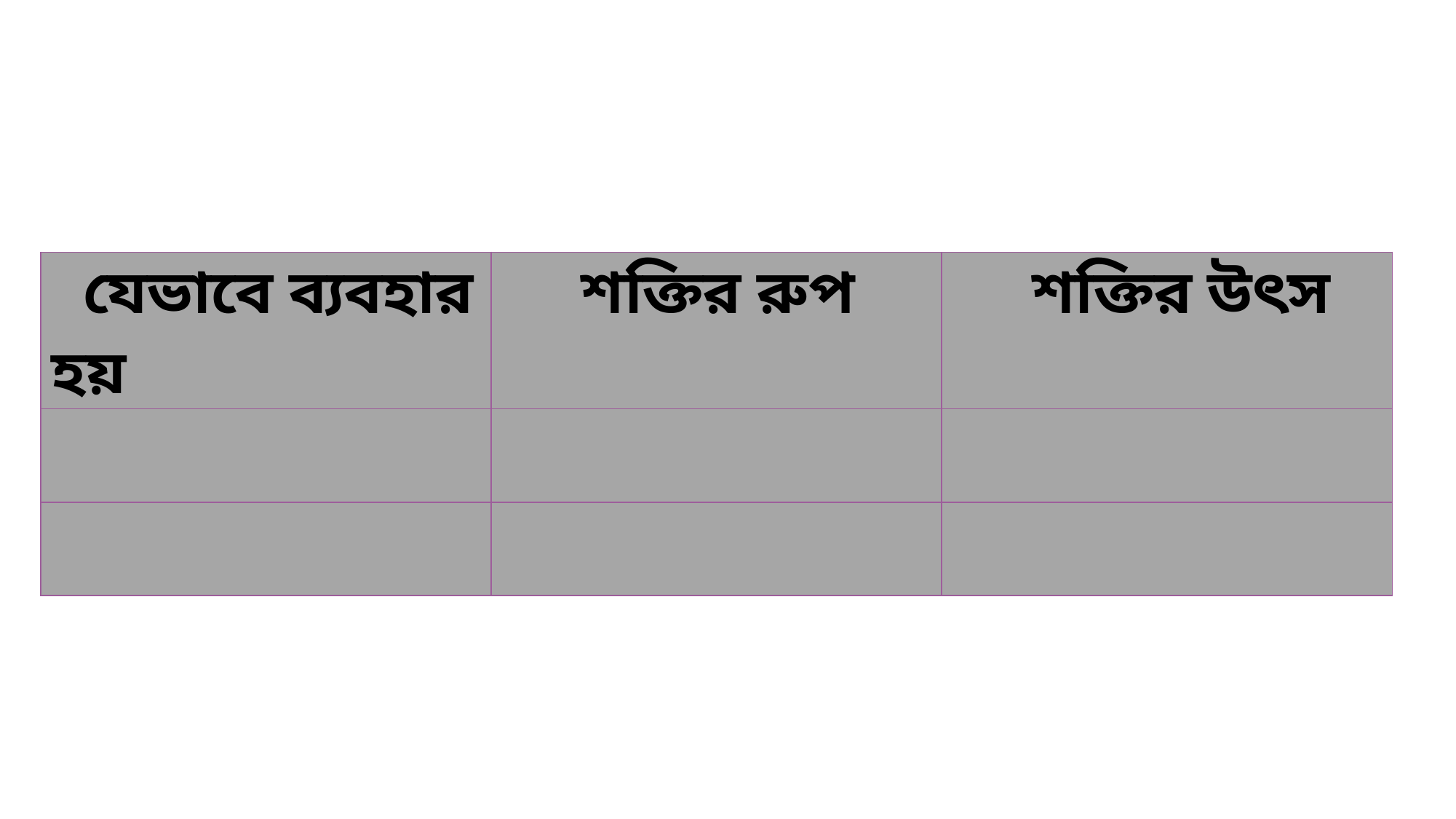

দলীয় কাজঃ
| যেভাবে ব্যবহার হয় | শক্তির রুপ | শক্তির উৎস |
| --- | --- | --- |
|  |  |  |
|  |  |  |
নিচে ব্যবহৃত জিনিসগুলোর শক্তির রুপ ও উৎস গুলোর নাম লিখ